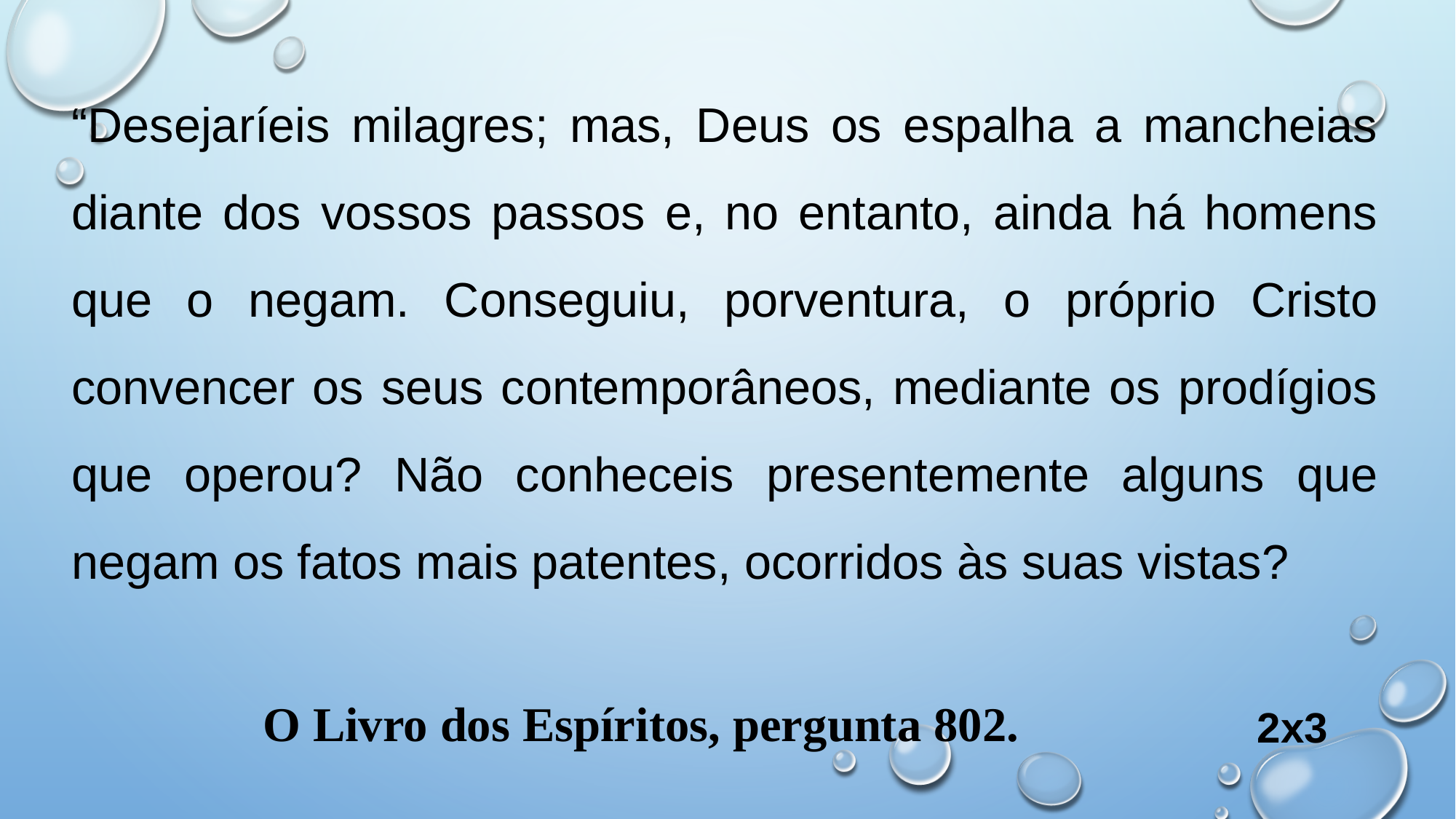

“Desejaríeis milagres; mas, Deus os espalha a mancheias diante dos vossos passos e, no entanto, ainda há homens que o negam. Conseguiu, porventura, o próprio Cristo convencer os seus contemporâneos, mediante os prodígios que operou? Não conheceis presentemente alguns que negam os fatos mais patentes, ocorridos às suas vistas?
O Livro dos Espíritos, pergunta 802.
2x3